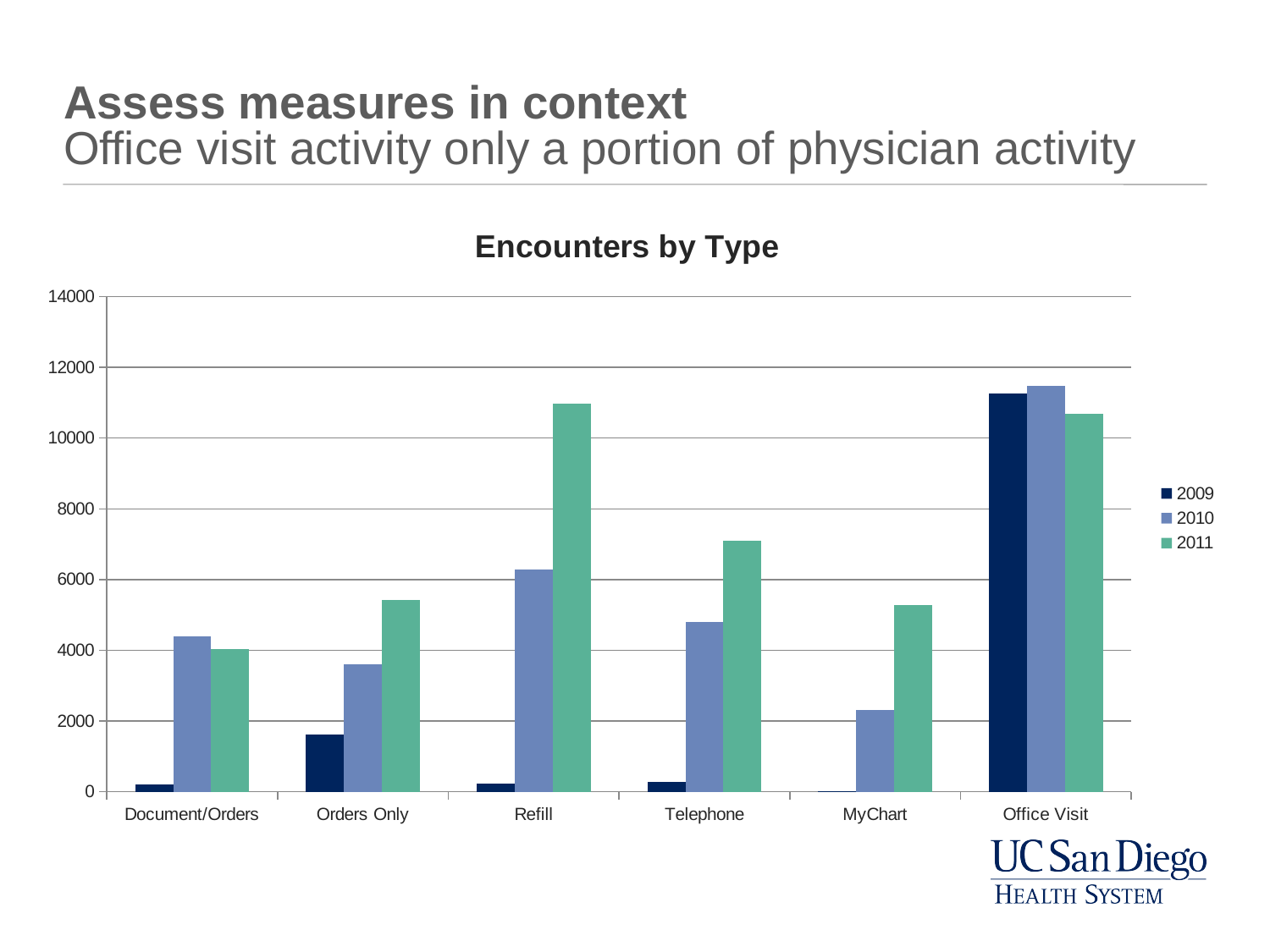

# Assess measures in context Office visit activity only a portion of physician activity

### Chart: Encounters by Type

| Category | 2009 | 2010 | 2011 |
|---|---|---|---|
| Document/Orders | 203.0 | 4384.0 | 4028.0 |
| Orders Only | 1619.0 | 3611.0 | 5428.0 |
| Refill | 223.0 | 6289.0 | 10970.0 |
| Telephone | 286.0 | 4799.0 | 7089.0 |
| MyChart | 10.0 | 2306.0 | 5284.0 |
| Office Visit | 11257.0 | 11482.0 | 10675.0 |